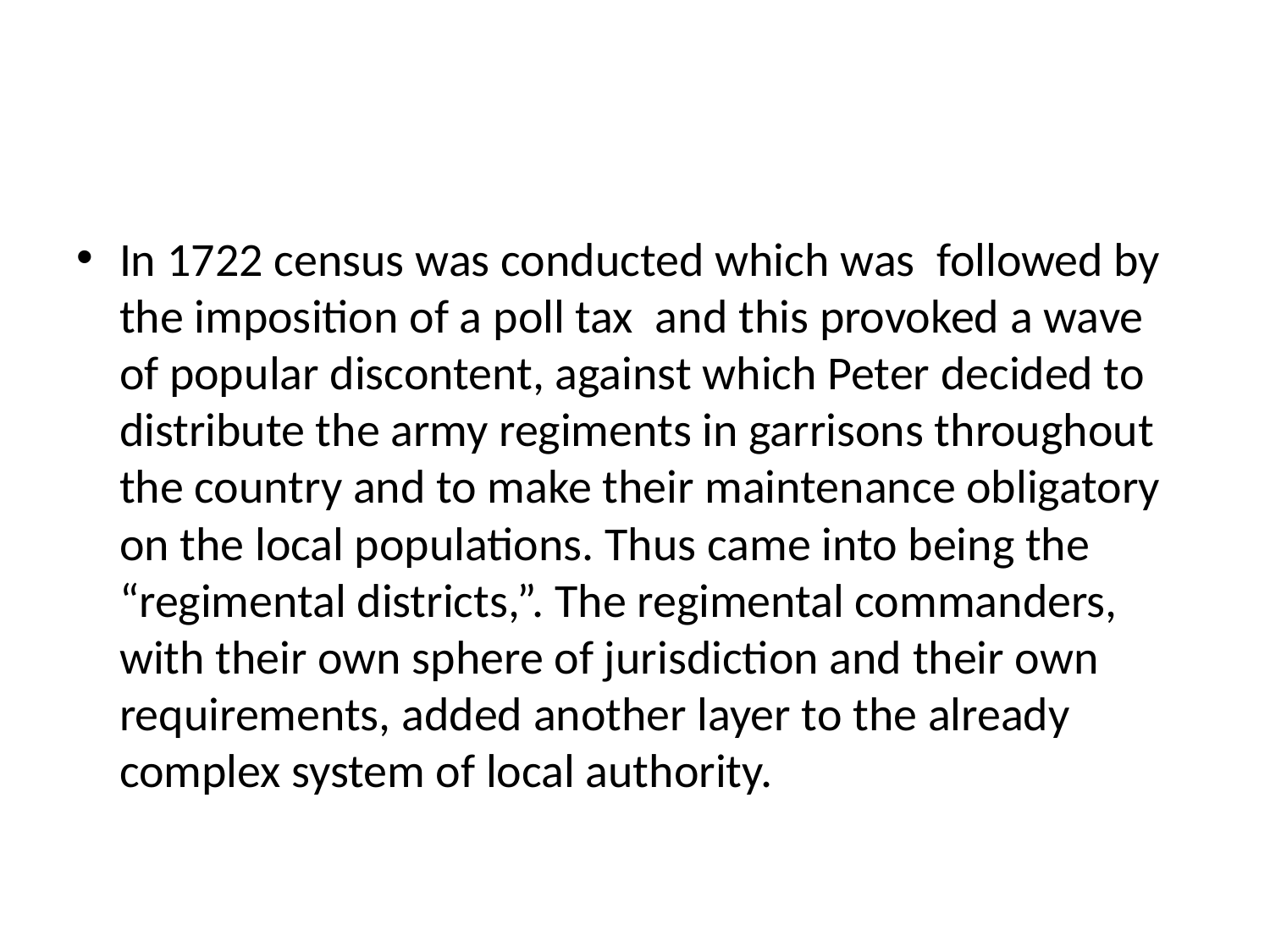

#
In 1722 census was conducted which was  followed by the imposition of a poll tax  and this provoked a wave of popular discontent, against which Peter decided to distribute the army regiments in garrisons throughout the country and to make their maintenance obligatory on the local populations. Thus came into being the “regimental districts,”. The regimental commanders, with their own sphere of jurisdiction and their own requirements, added another layer to the already complex system of local authority.